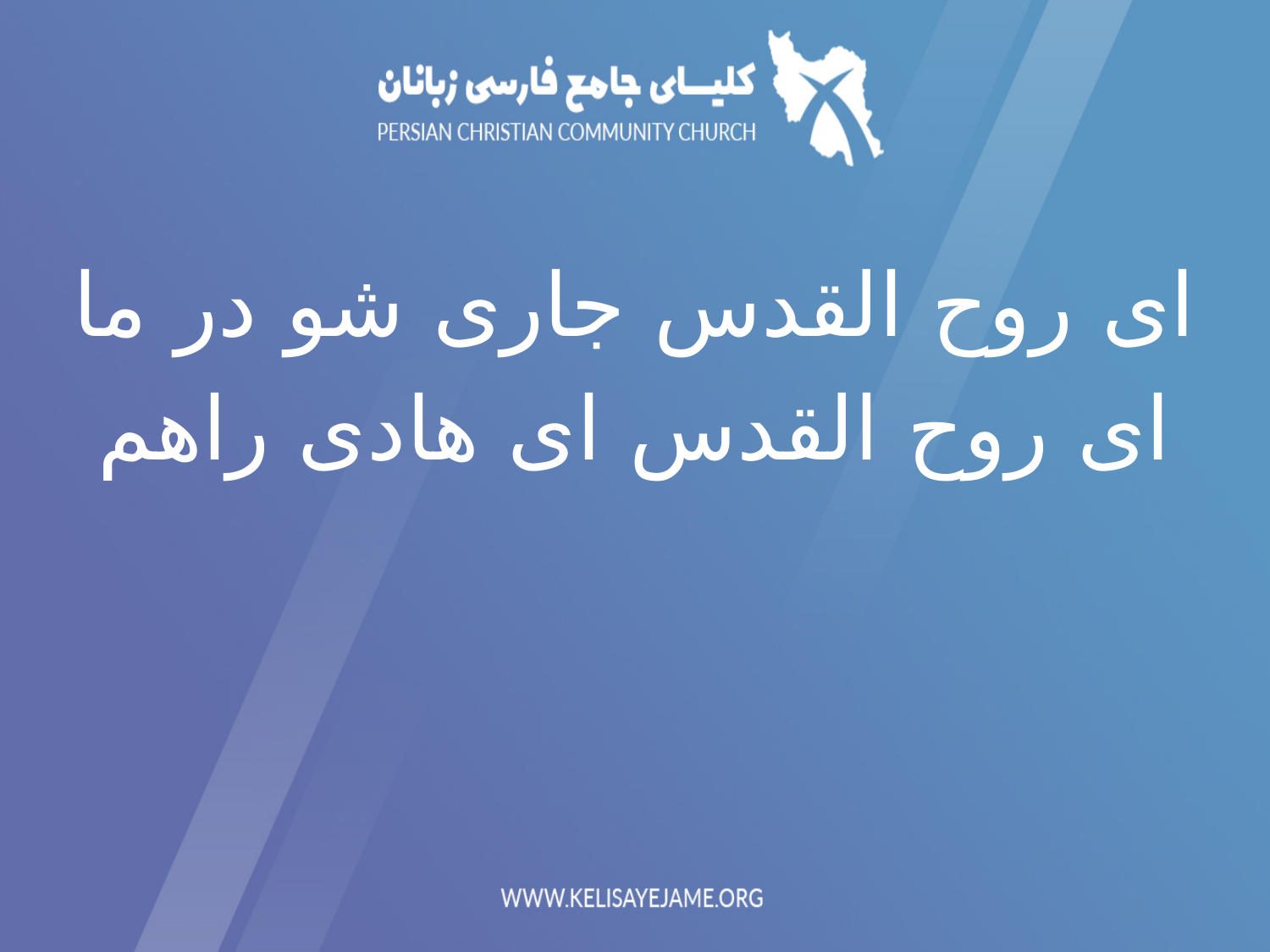

ای روح القدس جاری شو در ما
ای روح القدس ای هادی راهم